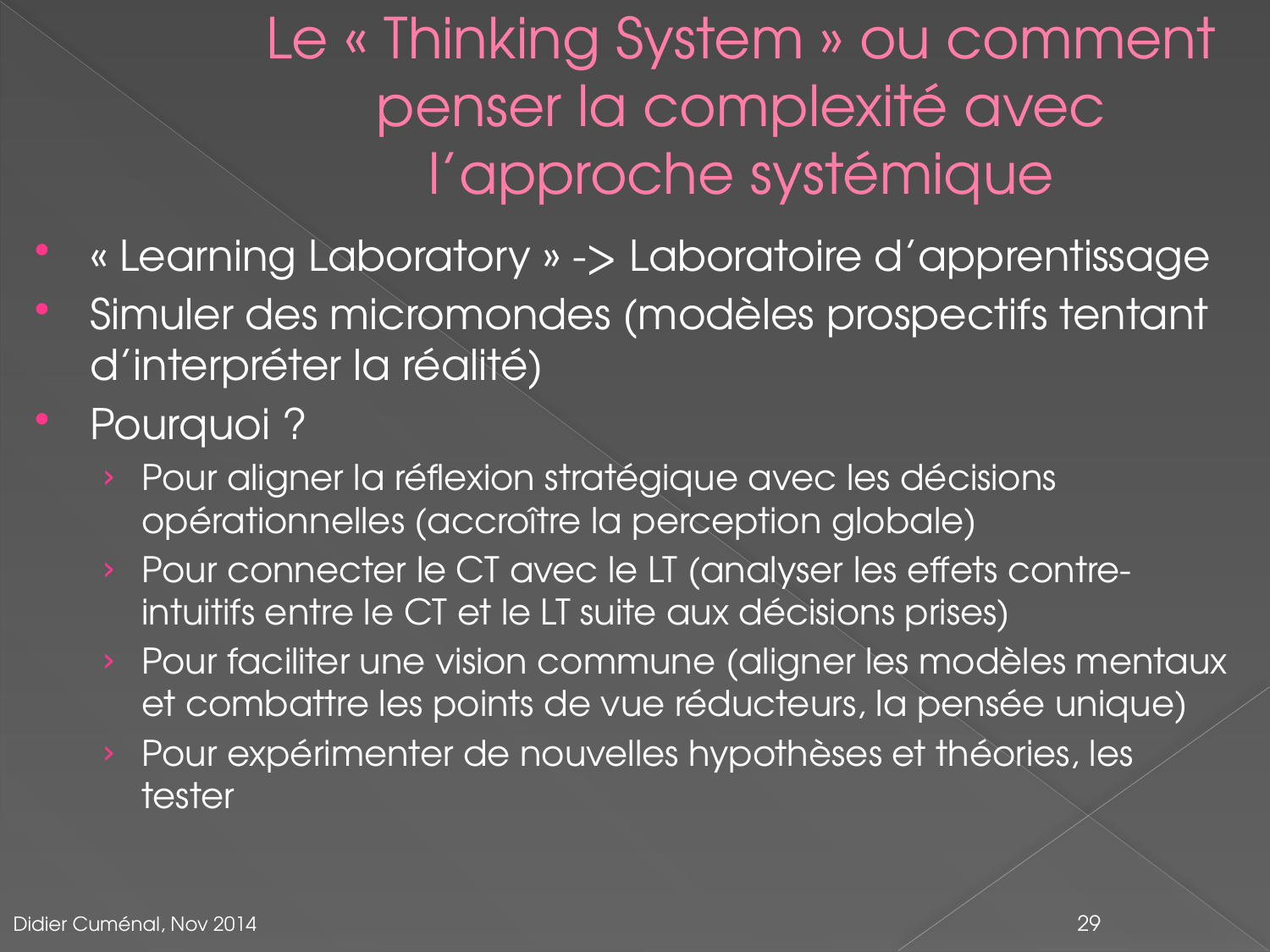

Le « Thinking System » ou comment penser la complexité avec l’approche systémique
« Learning Laboratory » -> Laboratoire d’apprentissage
Simuler des micromondes (modèles prospectifs tentant d’interpréter la réalité)
Pourquoi ?
Pour aligner la réflexion stratégique avec les décisions opérationnelles (accroître la perception globale)
Pour connecter le CT avec le LT (analyser les effets contre-intuitifs entre le CT et le LT suite aux décisions prises)
Pour faciliter une vision commune (aligner les modèles mentaux et combattre les points de vue réducteurs, la pensée unique)
Pour expérimenter de nouvelles hypothèses et théories, les tester

29